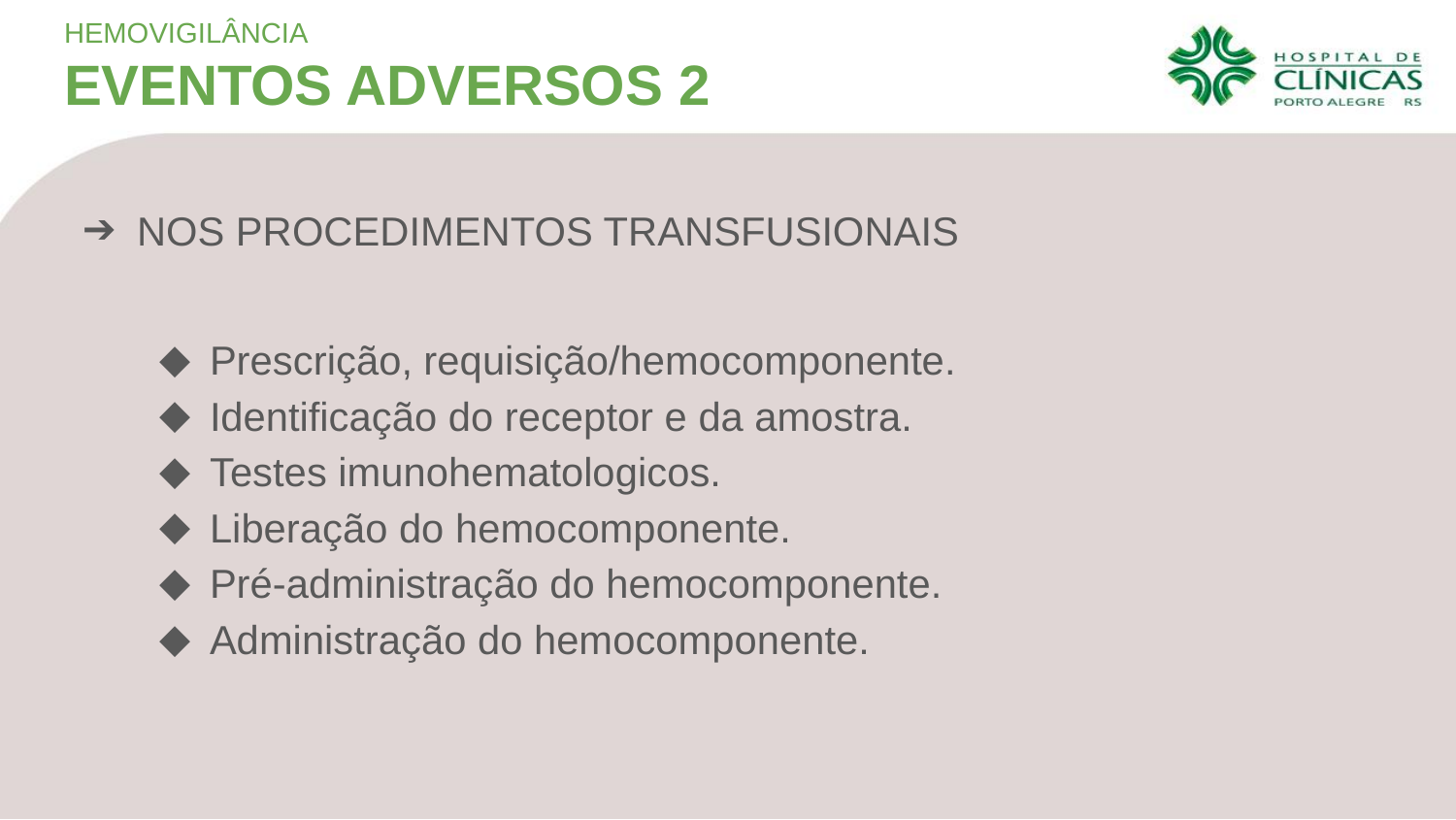

HEMOVIGILÂNCIA
EVENTOS ADVERSOS 2
NOS PROCEDIMENTOS TRANSFUSIONAIS

Prescrição, requisição/hemocomponente.
Identificação do receptor e da amostra.
Testes imunohematologicos.
Liberação do hemocomponente.
Pré-administração do hemocomponente.
Administração do hemocomponente.